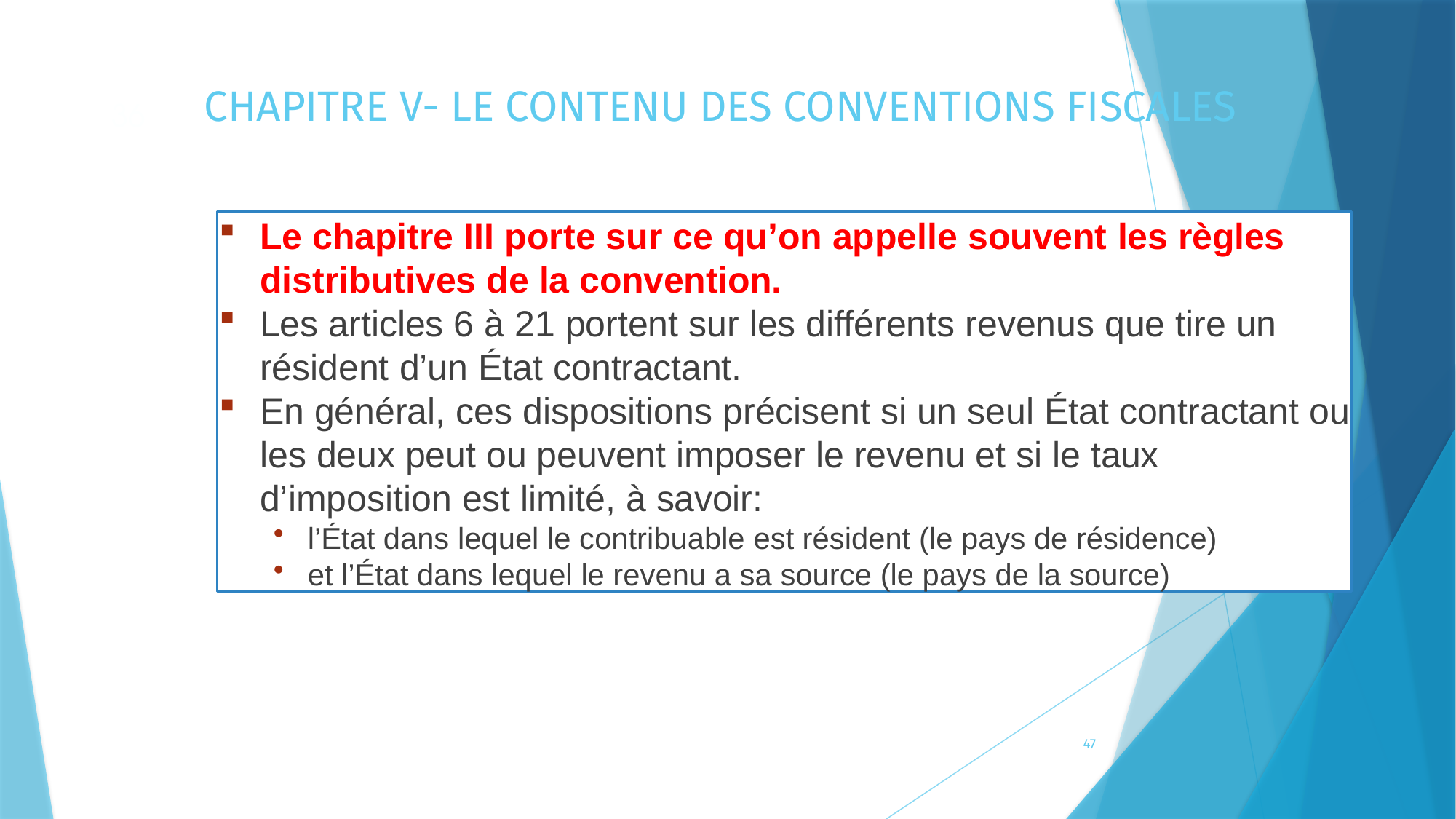

# CHAPITRE V- LE CONTENU DES CONVENTIONS FISCALES
36
Le chapitre III porte sur ce qu’on appelle souvent les règles
distributives de la convention.
Les articles 6 à 21 portent sur les différents revenus que tire un résident d’un État contractant.
En général, ces dispositions précisent si un seul État contractant ou les deux peut ou peuvent imposer le revenu et si le taux d’imposition est limité, à savoir:
l’État dans lequel le contribuable est résident (le pays de résidence)
et l’État dans lequel le revenu a sa source (le pays de la source)
47